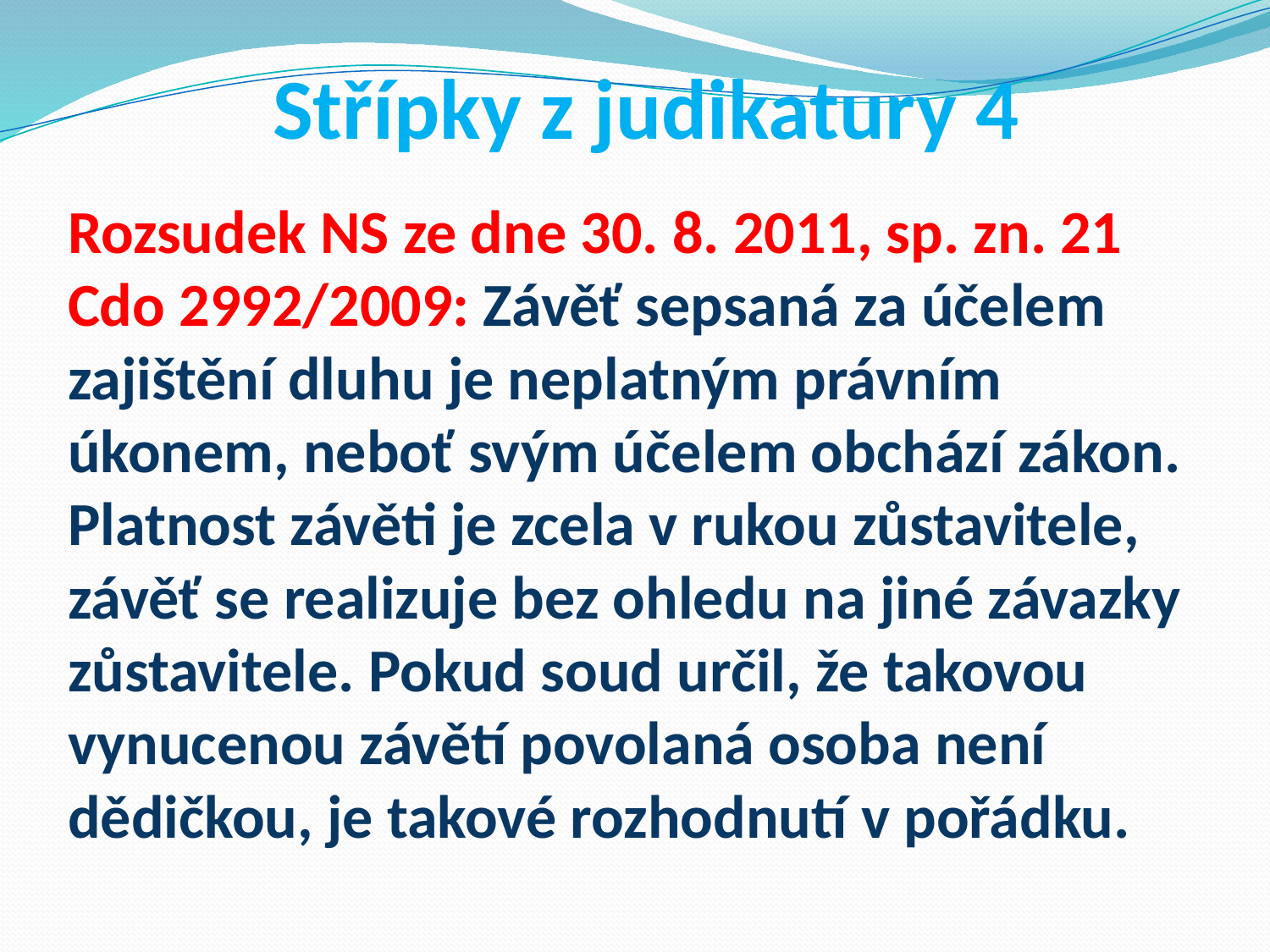

# Střípky z judikatury 4
Rozsudek NS ze dne 30. 8. 2011, sp. zn. 21 Cdo 2992/2009: Závěť sepsaná za účelem zajištění dluhu je neplatným právním úkonem, neboť svým účelem obchází zákon. Platnost závěti je zcela v rukou zůstavitele, závěť se realizuje bez ohledu na jiné závazky zůstavitele. Pokud soud určil, že takovou vynucenou závětí povolaná osoba není dědičkou, je takové rozhodnutí v pořádku.